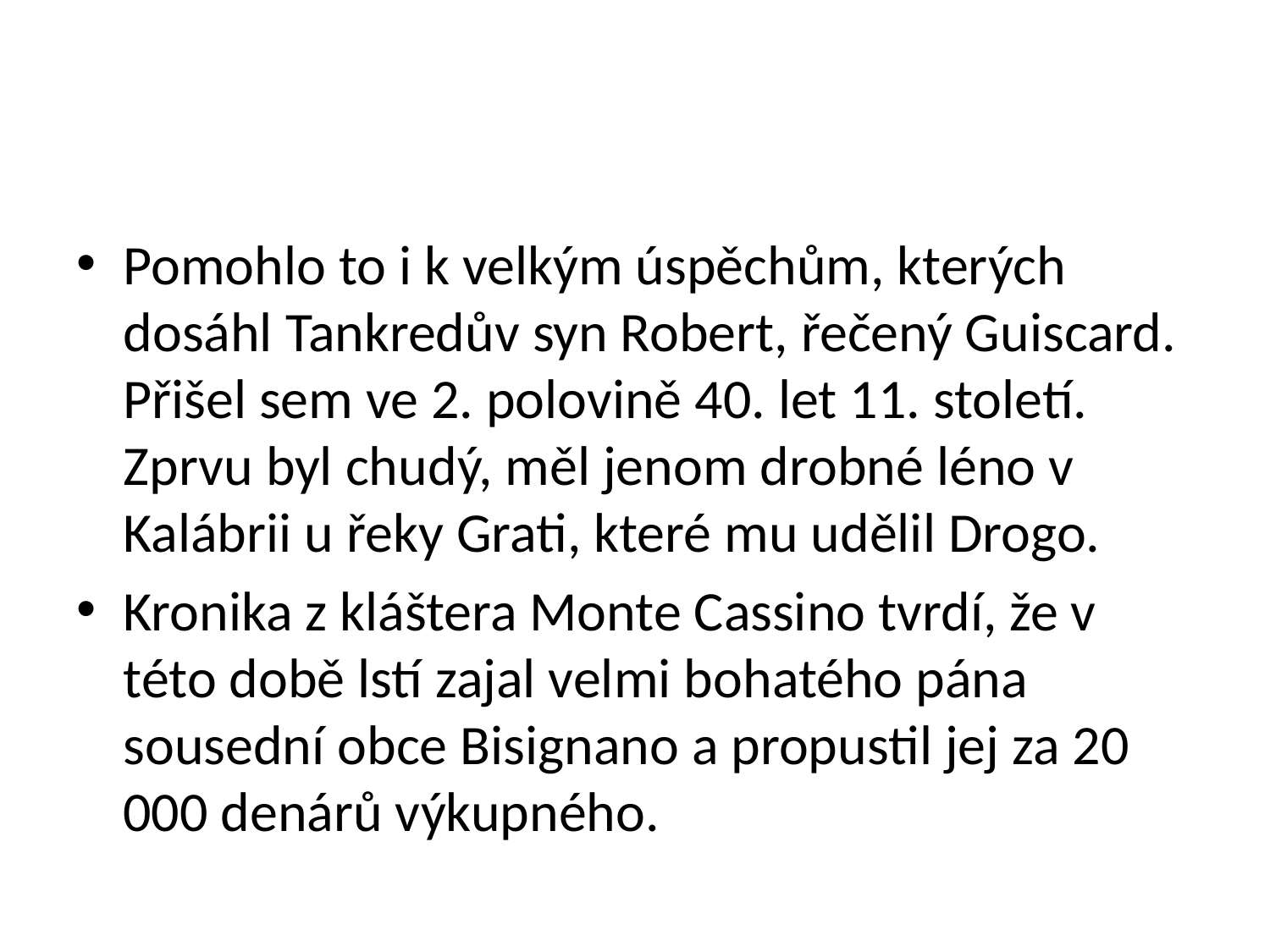

#
Pomohlo to i k velkým úspěchům, kterých dosáhl Tankredův syn Robert, řečený Guiscard. Přišel sem ve 2. polovině 40. let 11. století. Zprvu byl chudý, měl jenom drobné léno v Kalábrii u řeky Grati, které mu udělil Drogo.
Kronika z kláštera Monte Cassino tvrdí, že v této době lstí zajal velmi bohatého pána sousední obce Bisignano a propustil jej za 20 000 denárů výkupného.